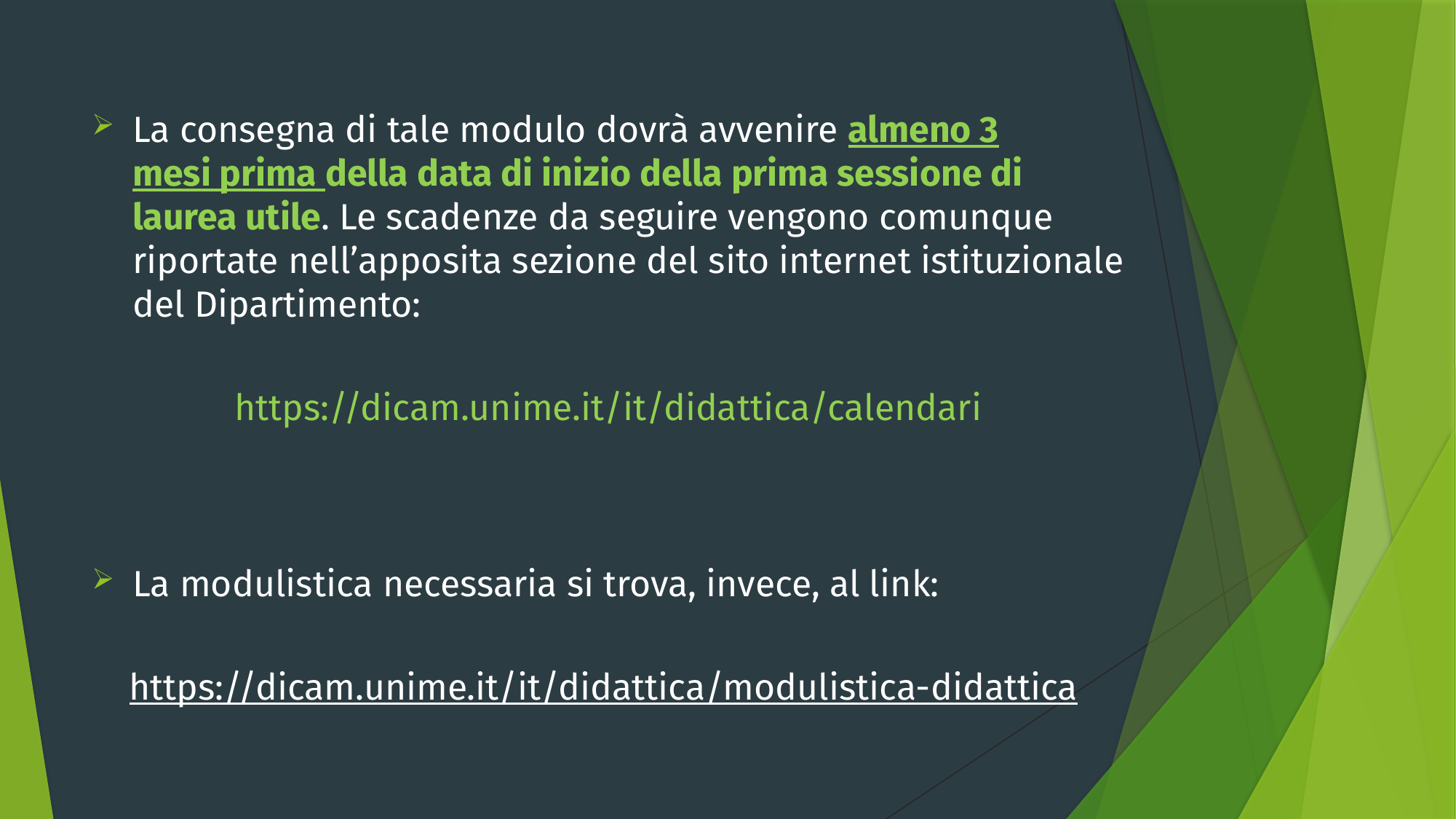

La consegna di tale modulo dovrà avvenire almeno 3 mesi prima della data di inizio della prima sessione di laurea utile. Le scadenze da seguire vengono comunque riportate nell’apposita sezione del sito internet istituzionale del Dipartimento:

 https://dicam.unime.it/it/didattica/calendari

La modulistica necessaria si trova, invece, al link:

https://dicam.unime.it/it/didattica/modulistica-didattica